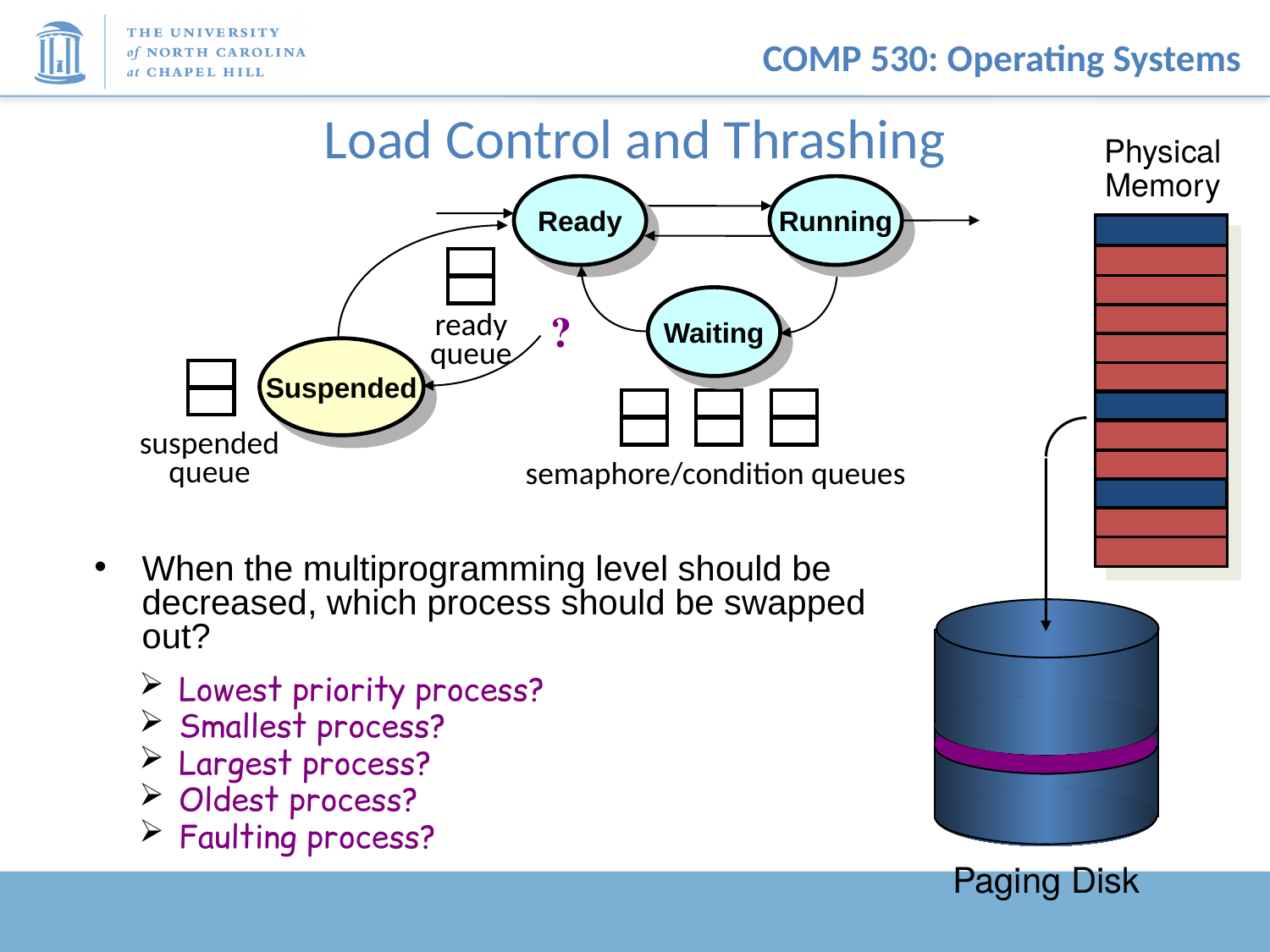

# Load Control and Thrashing
Physical
Memory
Ready
Running

Waiting
ready
queue

semaphore/condition queues

?

Suspended

suspended
queue

When the multiprogramming level should be decreased, which process should be swapped out?

Lowest priority process?
Smallest process?
Largest process?
Oldest process?
Faulting process?
Paging Disk